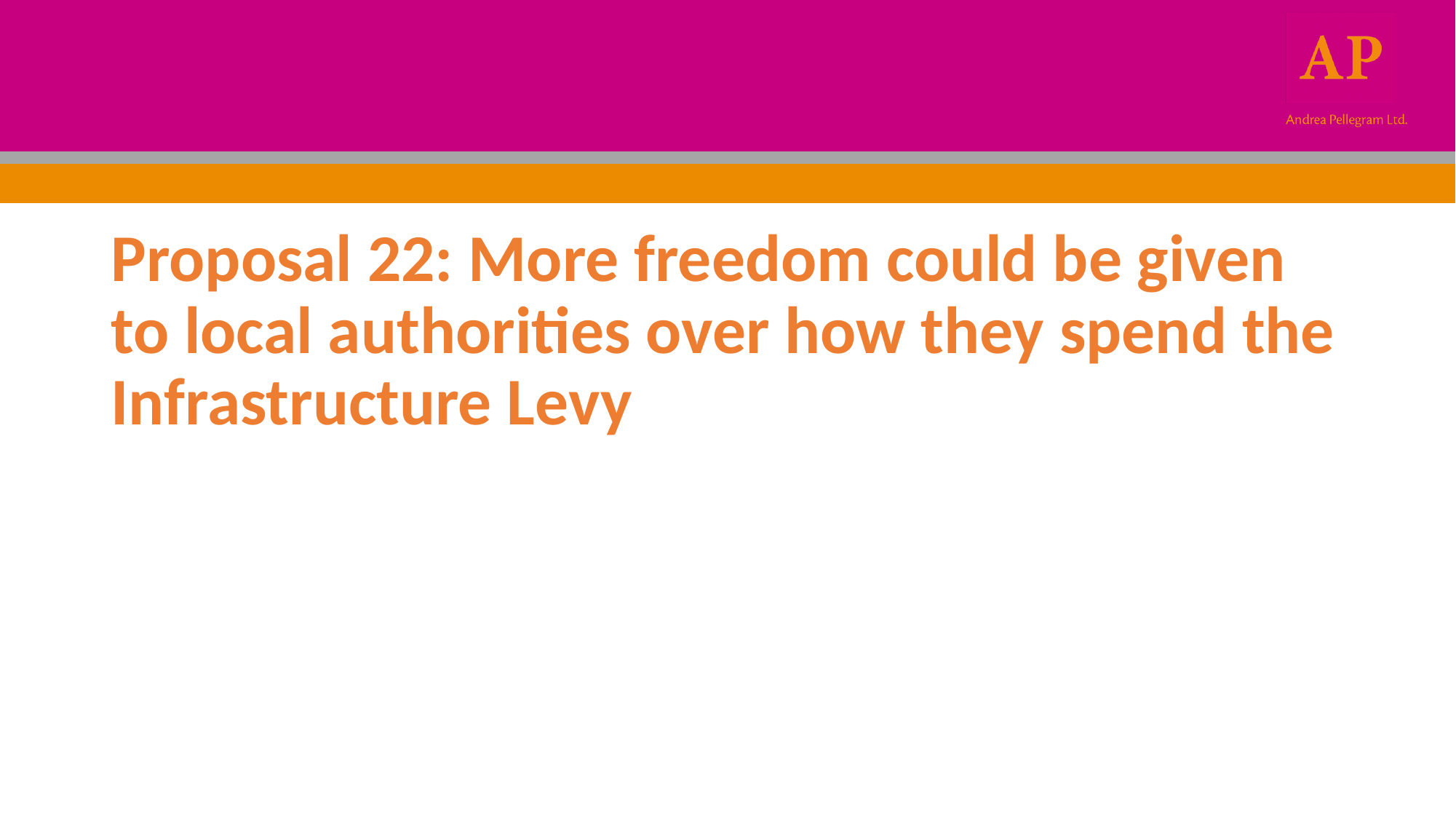

#
Proposal 22: More freedom could be given to local authorities over how they spend the Infrastructure Levy